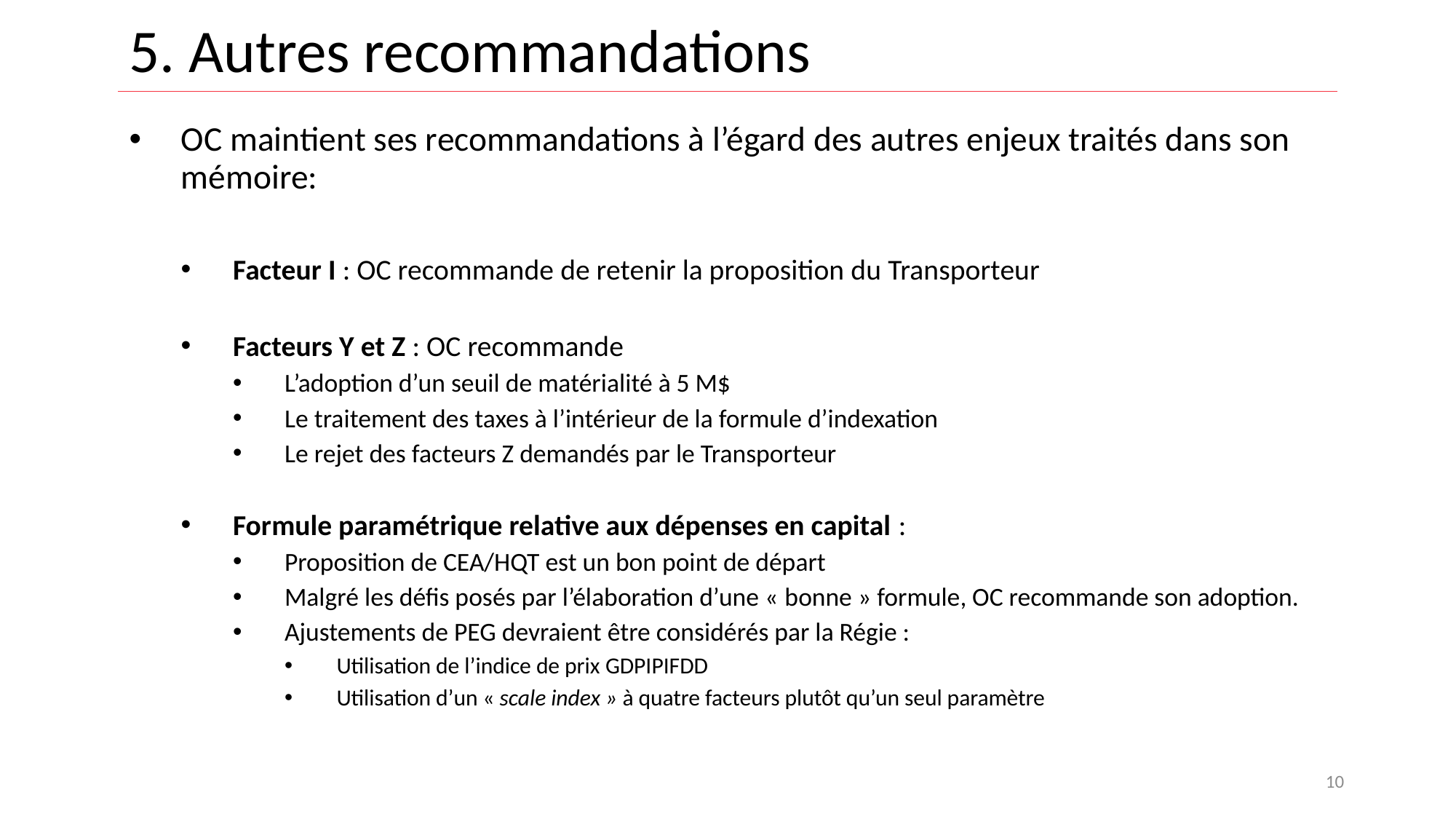

# 5. Autres recommandations
OC maintient ses recommandations à l’égard des autres enjeux traités dans son mémoire:

Facteur I : OC recommande de retenir la proposition du Transporteur

Facteurs Y et Z : OC recommande
L’adoption d’un seuil de matérialité à 5 M$
Le traitement des taxes à l’intérieur de la formule d’indexation
Le rejet des facteurs Z demandés par le Transporteur

Formule paramétrique relative aux dépenses en capital :
Proposition de CEA/HQT est un bon point de départ
Malgré les défis posés par l’élaboration d’une « bonne » formule, OC recommande son adoption.
Ajustements de PEG devraient être considérés par la Régie :
Utilisation de l’indice de prix GDPIPIFDD
Utilisation d’un « scale index » à quatre facteurs plutôt qu’un seul paramètre

10